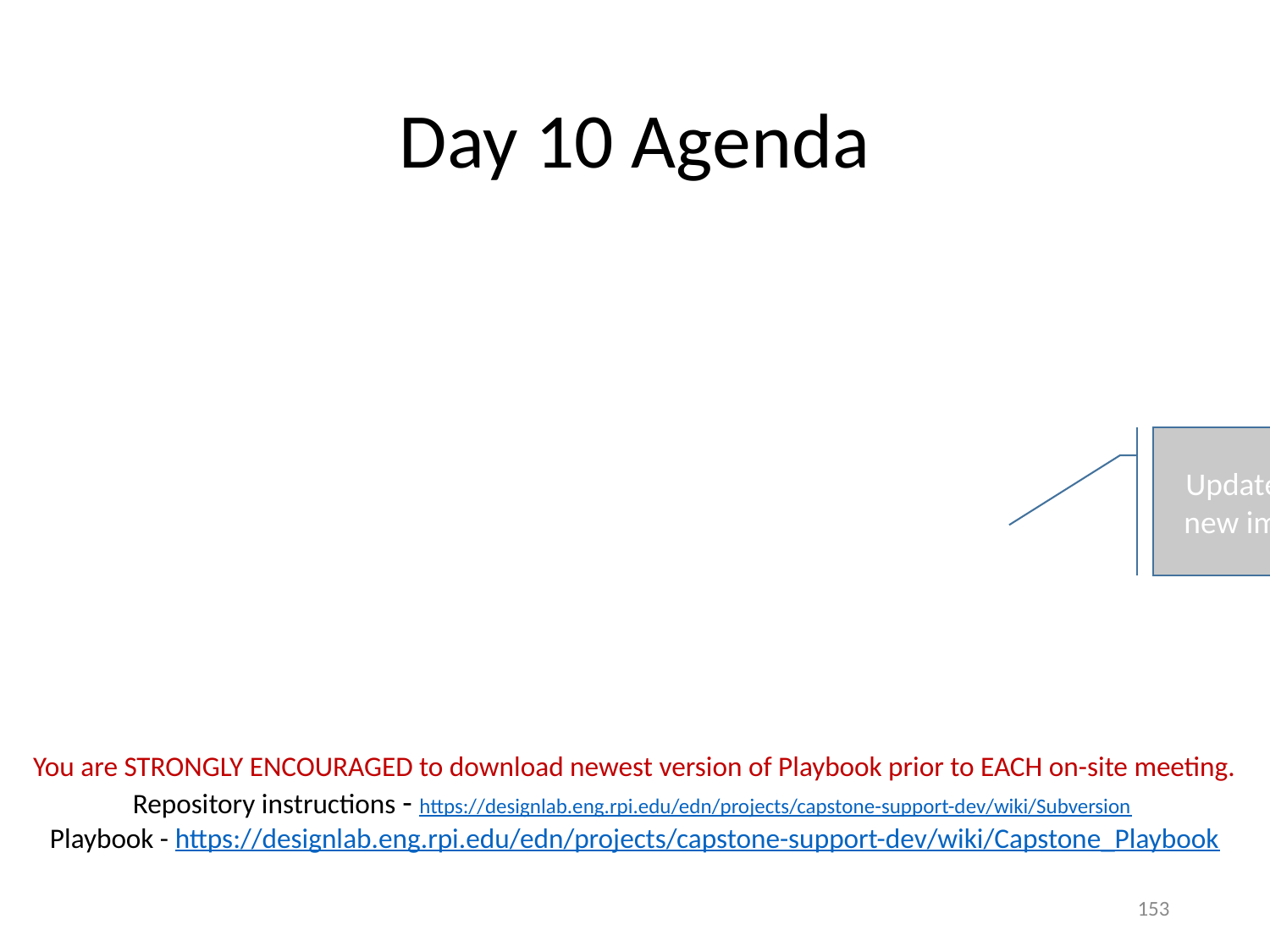

# Day 10 Agenda

Update w/ new image
You are STRONGLY ENCOURAGED to download newest version of Playbook prior to EACH on-site meeting.
Repository instructions - https://designlab.eng.rpi.edu/edn/projects/capstone-support-dev/wiki/Subversion
Playbook - https://designlab.eng.rpi.edu/edn/projects/capstone-support-dev/wiki/Capstone_Playbook
153